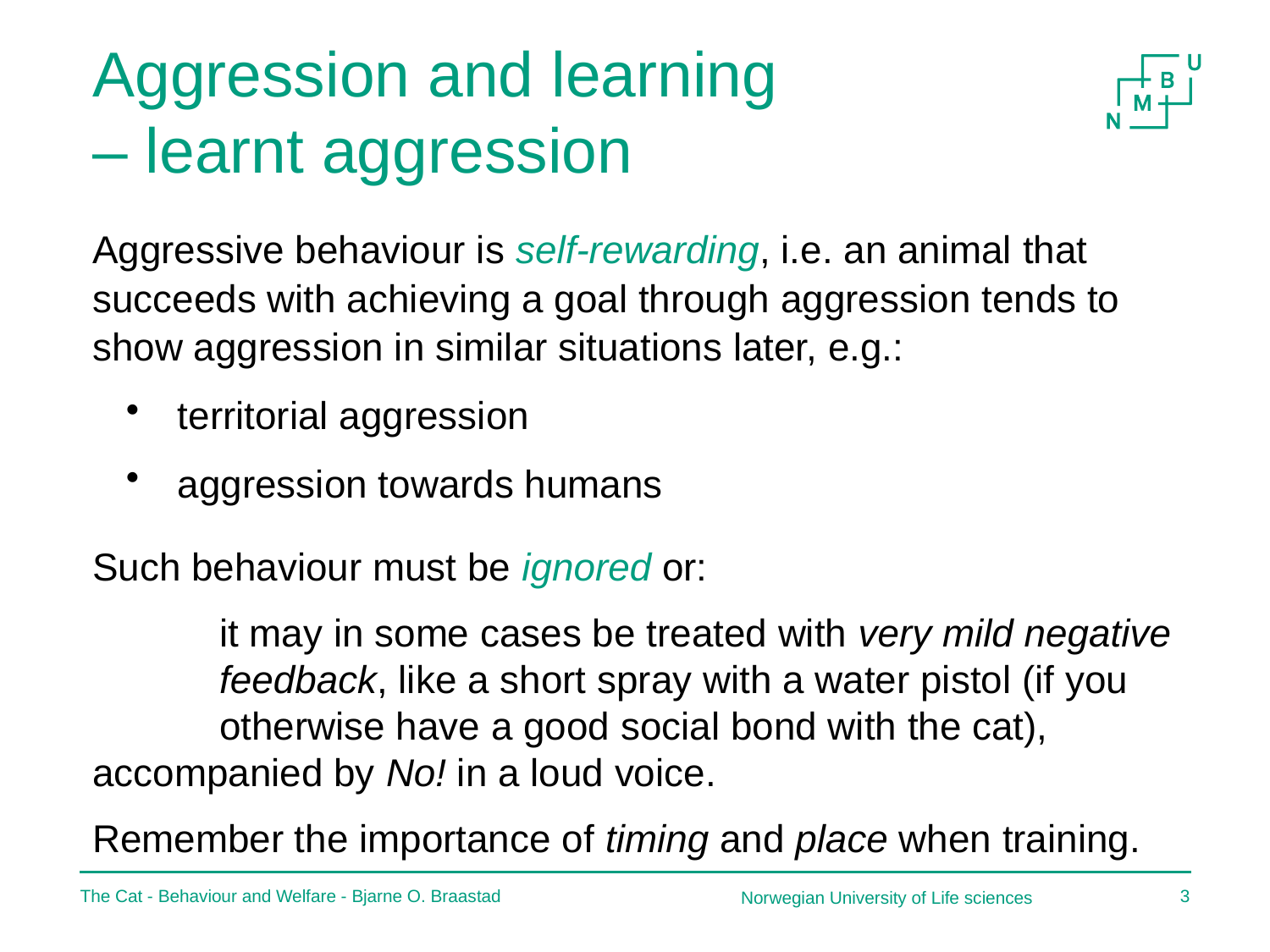

# Aggression and learning – learnt aggression
Aggressive behaviour is self-rewarding, i.e. an animal that succeeds with achieving a goal through aggression tends to show aggression in similar situations later, e.g.:
  territorial aggression
  aggression towards humans
Such behaviour must be ignored or:
	it may in some cases be treated with very mild negative 	feedback, like a short spray with a water pistol (if you 	otherwise have a good social bond with the cat), 	accompanied by No! in a loud voice.
Remember the importance of timing and place when training.

The Cat - Behaviour and Welfare - Bjarne O. Braastad
3
Norwegian University of Life sciences